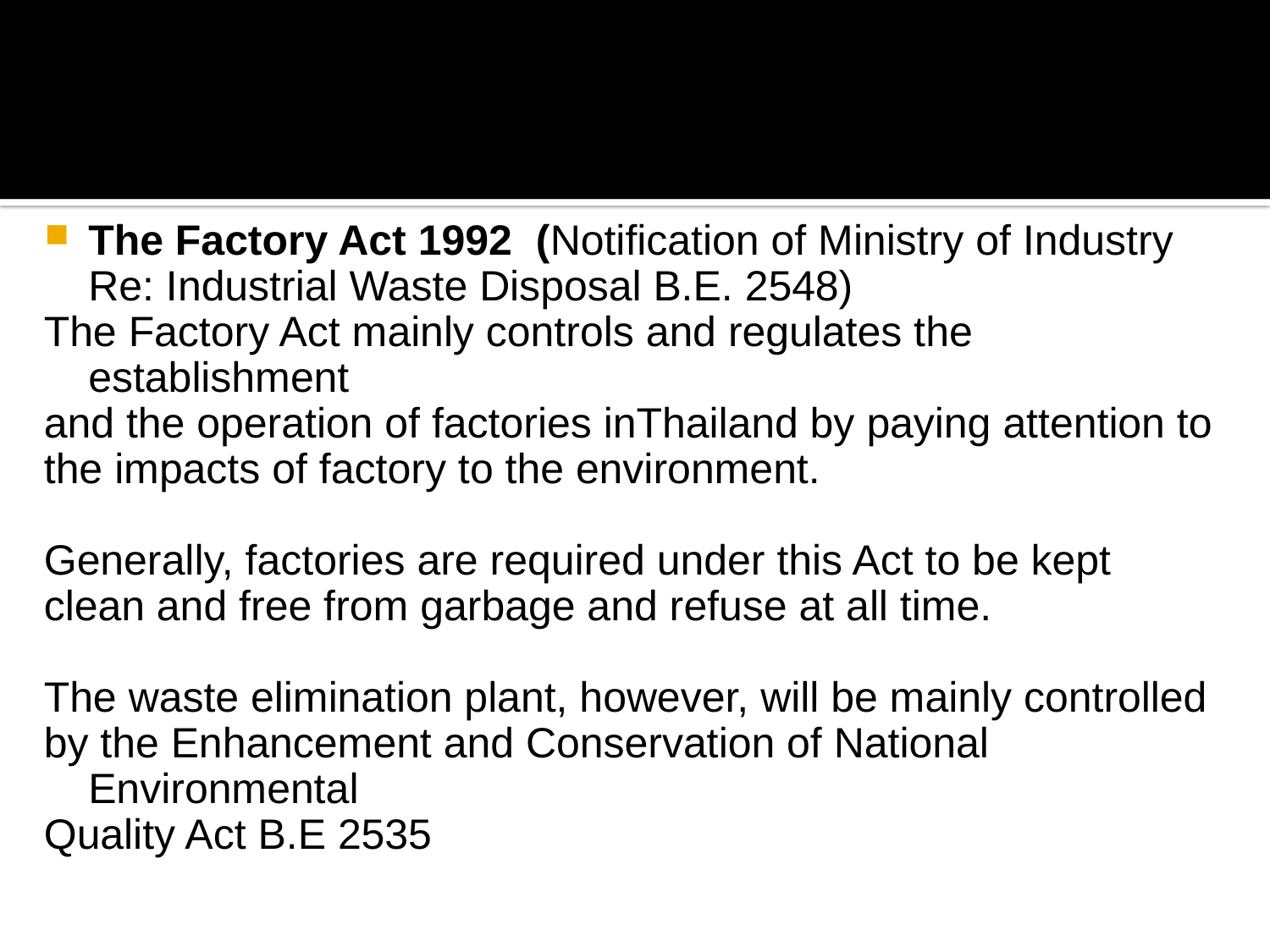

#
The Factory Act 1992  (Notification of Ministry of Industry Re: Industrial Waste Disposal B.E. 2548)
The Factory Act mainly controls and regulates the establishment
and the operation of factories inThailand by paying attention to
the impacts of factory to the environment.

Generally, factories are required under this Act to be kept
clean and free from garbage and refuse at all time.

The waste elimination plant, however, will be mainly controlled
by the Enhancement and Conservation of National Environmental
Quality Act B.E 2535